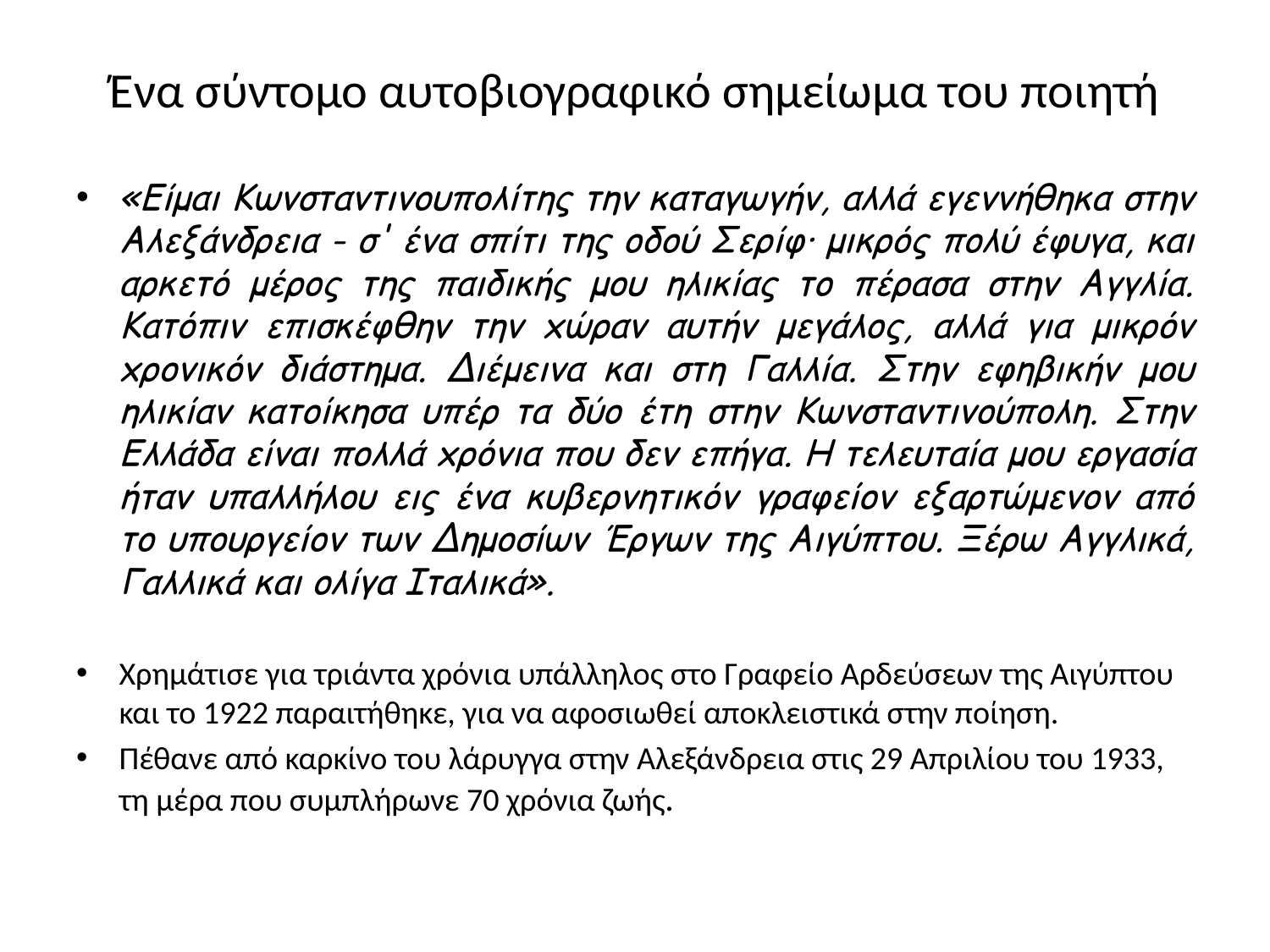

# Ένα σύντομο αυτοβιογραφικό σημείωμα του ποιητή
«Είμαι Κωνσταντινουπολίτης την καταγωγήν, αλλά εγεννήθηκα στην Αλεξάνδρεια - σ' ένα σπίτι της οδού Σερίφ· μικρός πολύ έφυγα, και αρκετό μέρος της παιδικής μου ηλικίας το πέρασα στην Αγγλία. Κατόπιν επισκέφθην την χώραν αυτήν μεγάλος, αλλά για μικρόν χρονικόν διάστημα. Διέμεινα και στη Γαλλία. Στην εφηβικήν μου ηλικίαν κατοίκησα υπέρ τα δύο έτη στην Κωνσταντινούπολη. Στην Ελλάδα είναι πολλά χρόνια που δεν επήγα. Η τελευταία μου εργασία ήταν υπαλλήλου εις ένα κυβερνητικόν γραφείον εξαρτώμενον από το υπουργείον των Δημοσίων Έργων της Αιγύπτου. Ξέρω Αγγλικά, Γαλλικά και ολίγα Ιταλικά».

Χρημάτισε για τριάντα χρόνια υπάλληλος στο Γραφείο Αρδεύσεων της Αιγύπτου και το 1922 παραιτήθηκε, για να αφοσιωθεί αποκλειστικά στην ποίηση.
Πέθανε από καρκίνο του λάρυγγα στην Αλεξάνδρεια στις 29 Απριλίου του 1933, τη μέρα που συμπλήρωνε 70 χρόνια ζωής.